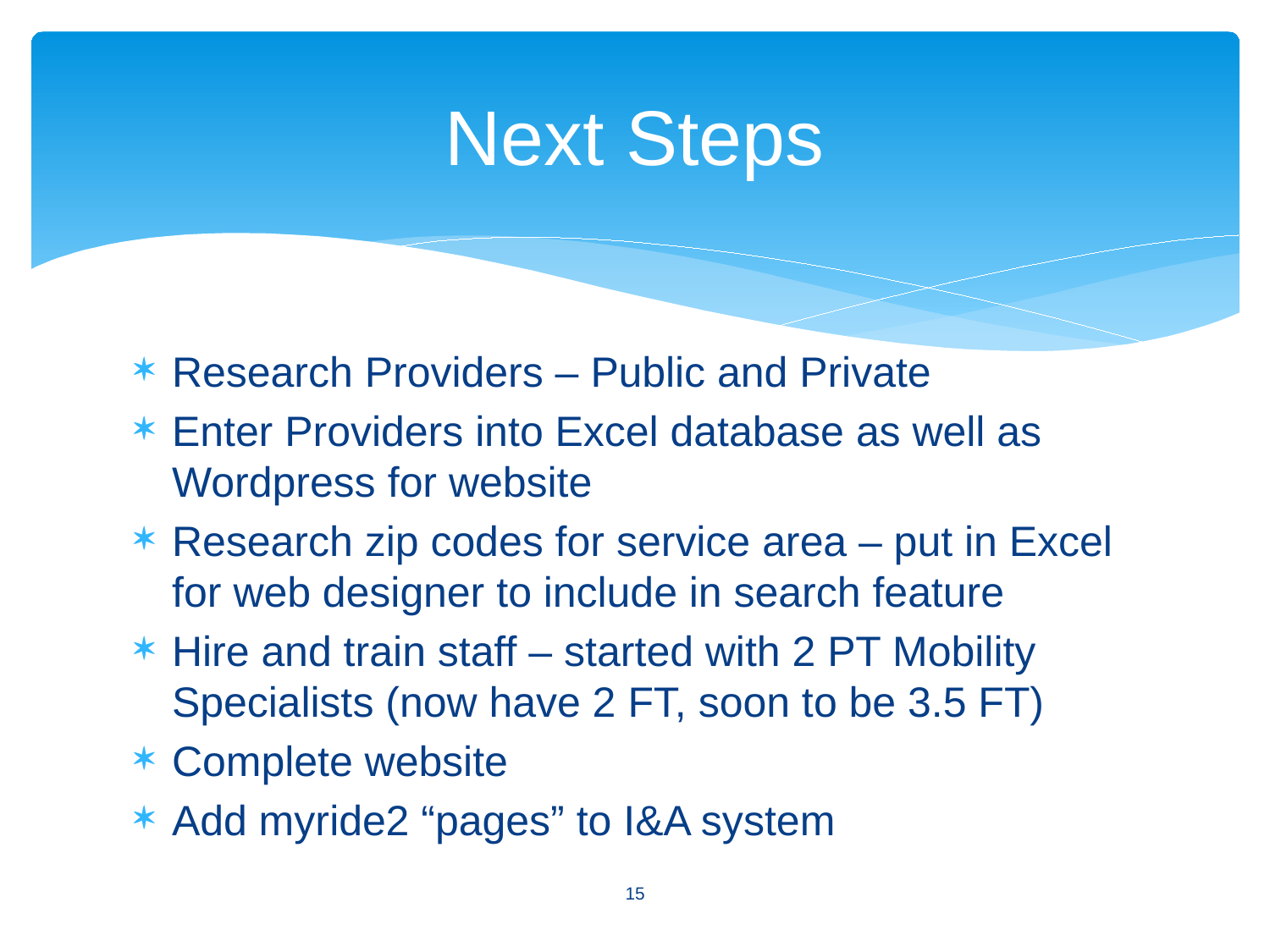

# Next Steps
Research Providers – Public and Private
Enter Providers into Excel database as well as Wordpress for website
Research zip codes for service area – put in Excel for web designer to include in search feature
Hire and train staff – started with 2 PT Mobility Specialists (now have 2 FT, soon to be 3.5 FT)
Complete website
Add myride2 “pages” to I&A system

15